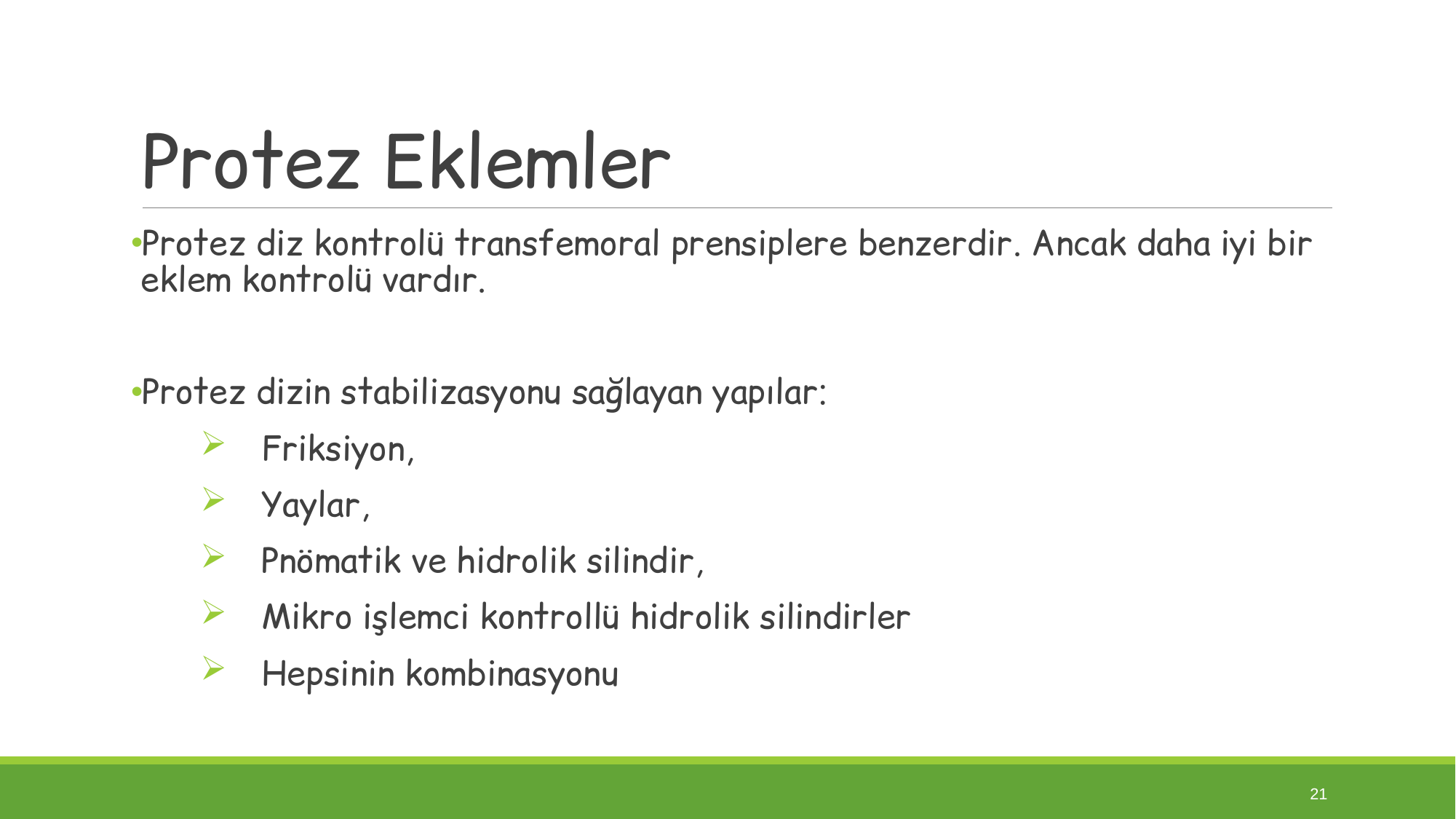

# Protez Eklemler
Protez diz kontrolü transfemoral prensiplere benzerdir. Ancak daha iyi bir eklem kontrolü vardır.

Protez dizin stabilizasyonu sağlayan yapılar:
 Friksiyon,
 Yaylar,
 Pnömatik ve hidrolik silindir,
 Mikro işlemci kontrollü hidrolik silindirler
 Hepsinin kombinasyonu

21